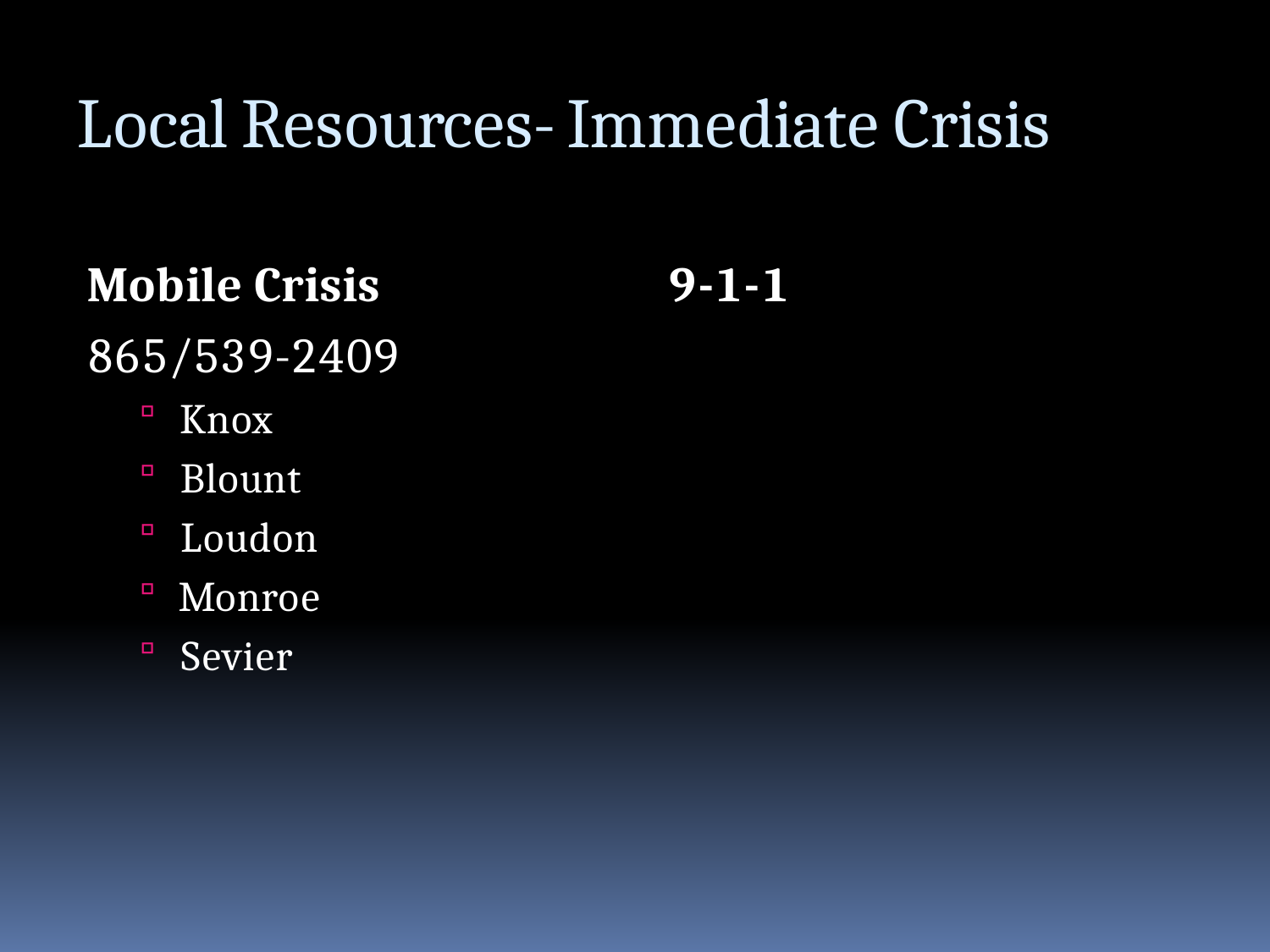

# Local Resources- Immediate Crisis
Mobile Crisis
865/539-2409
Knox
Blount
Loudon
Monroe
Sevier

9-1-1